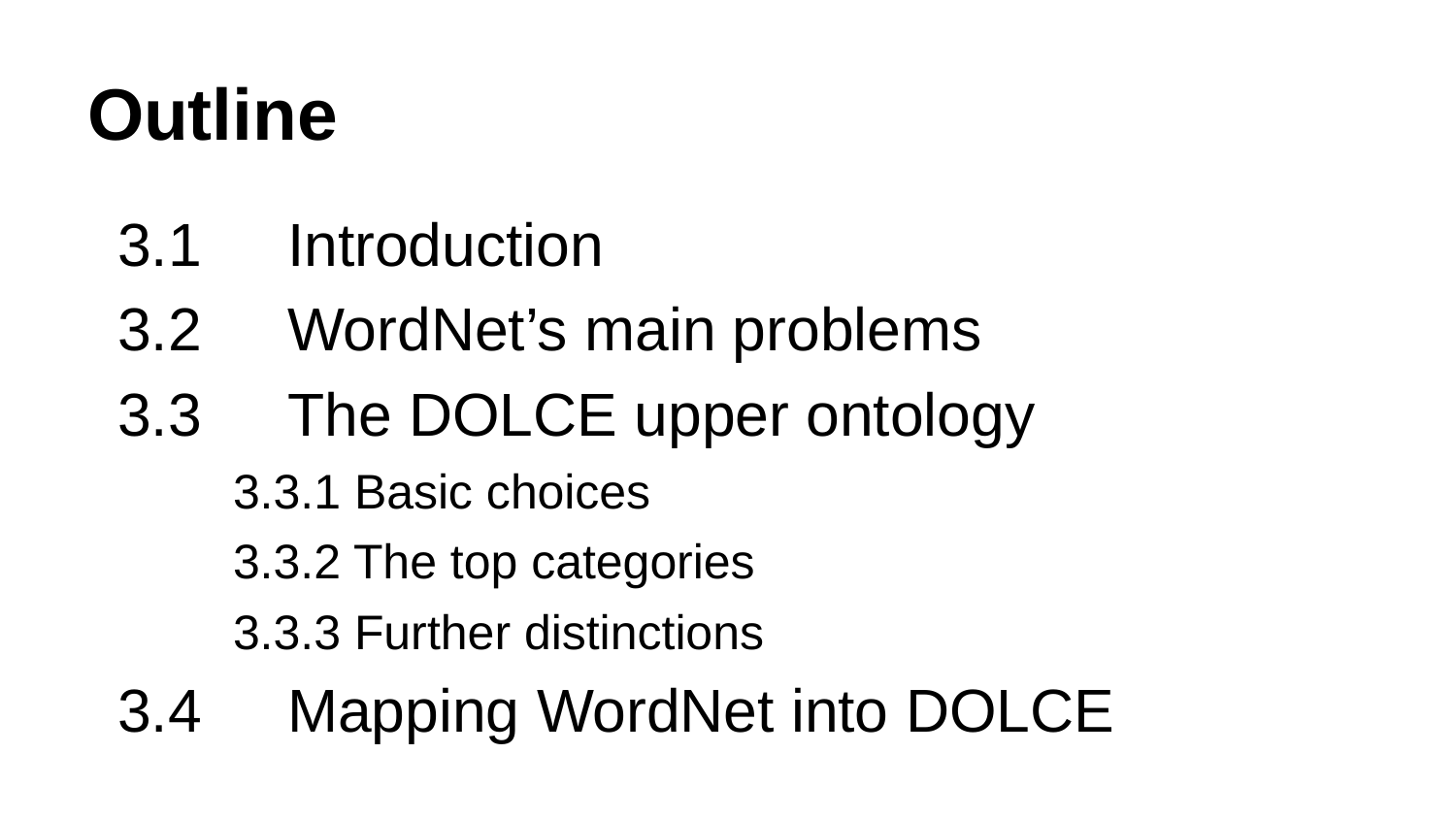

# Outline
3.1	Introduction
3.2	WordNet’s main problems
3.3	The DOLCE upper ontology
3.3.1 Basic choices
3.3.2 The top categories
3.3.3 Further distinctions
3.4	Mapping WordNet into DOLCE